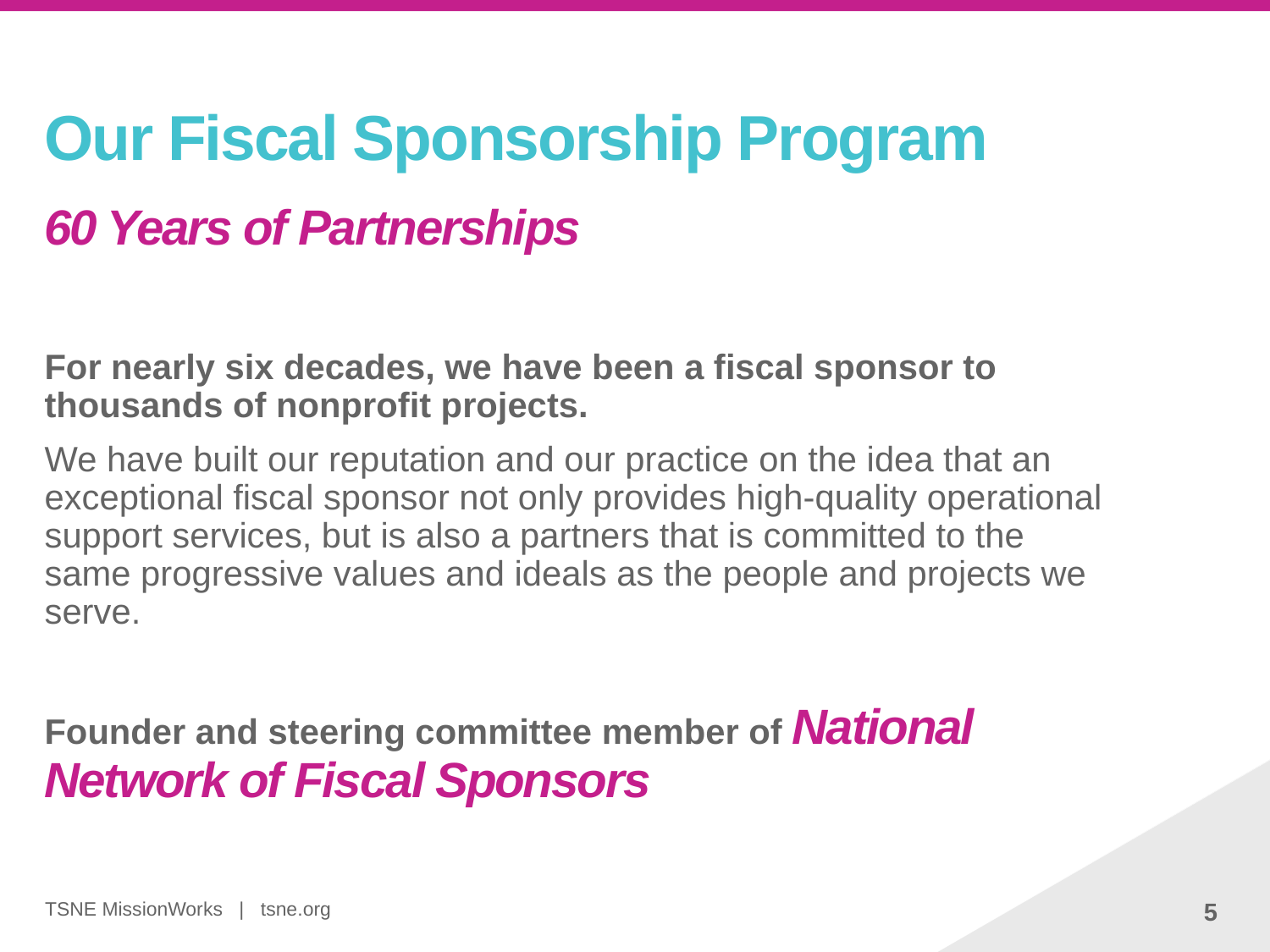

# Our Fiscal Sponsorship Program
60 Years of Partnerships

For nearly six decades, we have been a fiscal sponsor to thousands of nonprofit projects.
We have built our reputation and our practice on the idea that an exceptional fiscal sponsor not only provides high-quality operational support services, but is also a partners that is committed to the same progressive values and ideals as the people and projects we serve.

Founder and steering committee member of National Network of Fiscal Sponsors